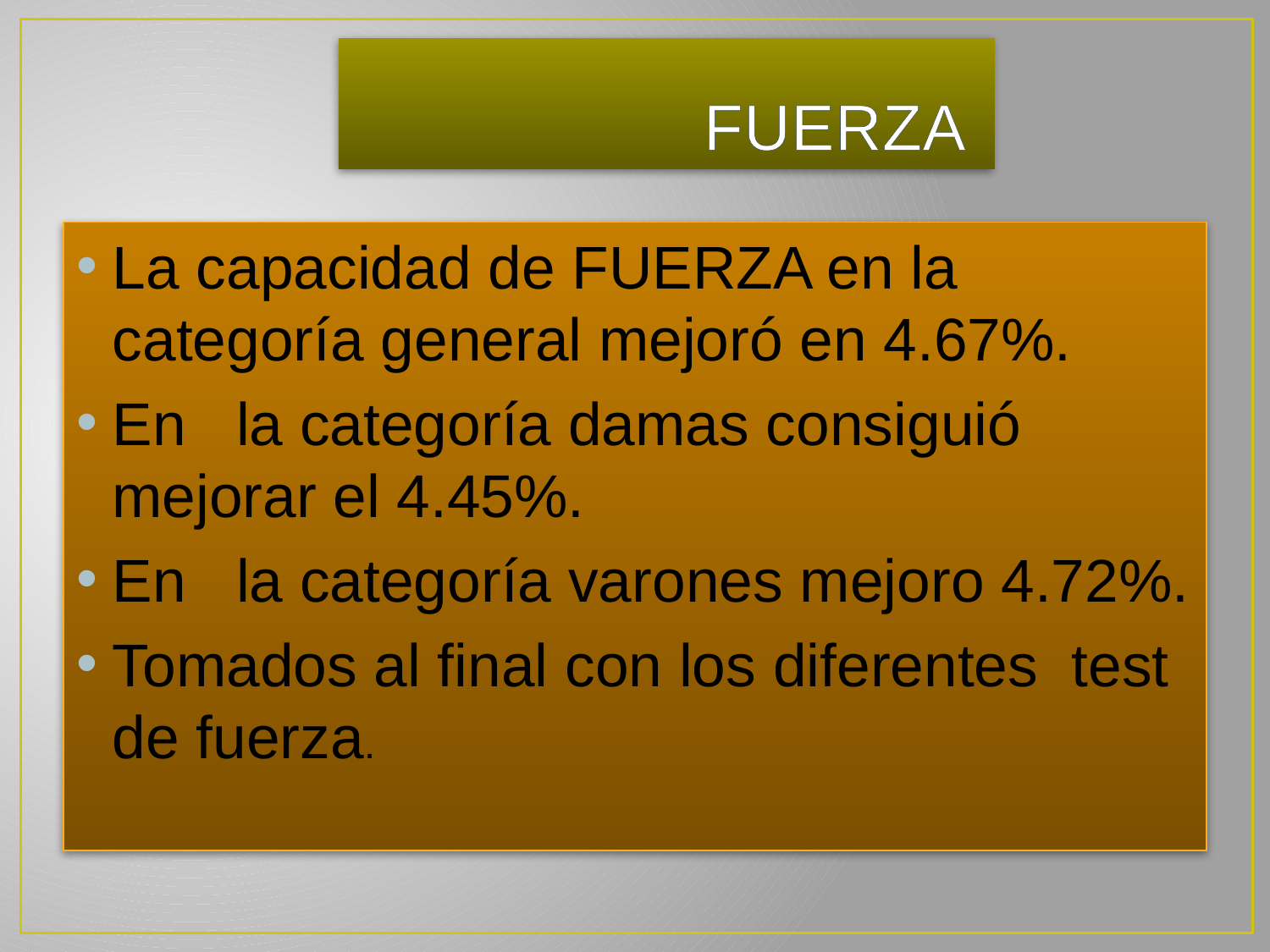

# FUERZA
La capacidad de FUERZA en la categoría general mejoró en 4.67%.
En   la categoría damas consiguió mejorar el 4.45%.
En   la categoría varones mejoro 4.72%.
Tomados al final con los diferentes  test de fuerza.